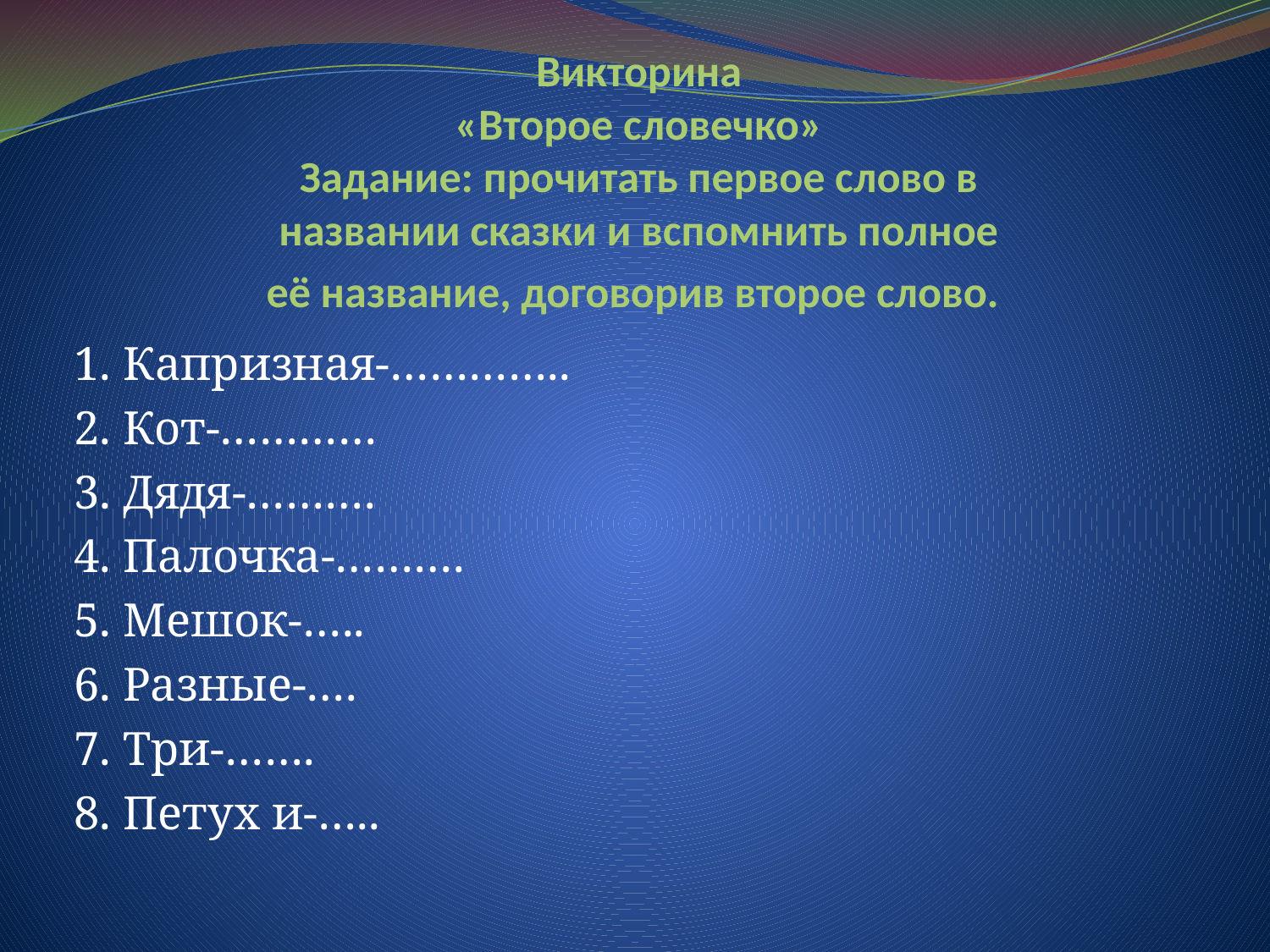

# Викторина «Второе словечко» Задание: прочитать первое слово в названии сказки и вспомнить полное её название, договорив второе слово.
1. Капризная-…………..
2. Кот-…………
3. Дядя-……….
4. Палочка-……….
5. Мешок-…..
6. Разные-….
7. Три-…….
8. Петух и-…..